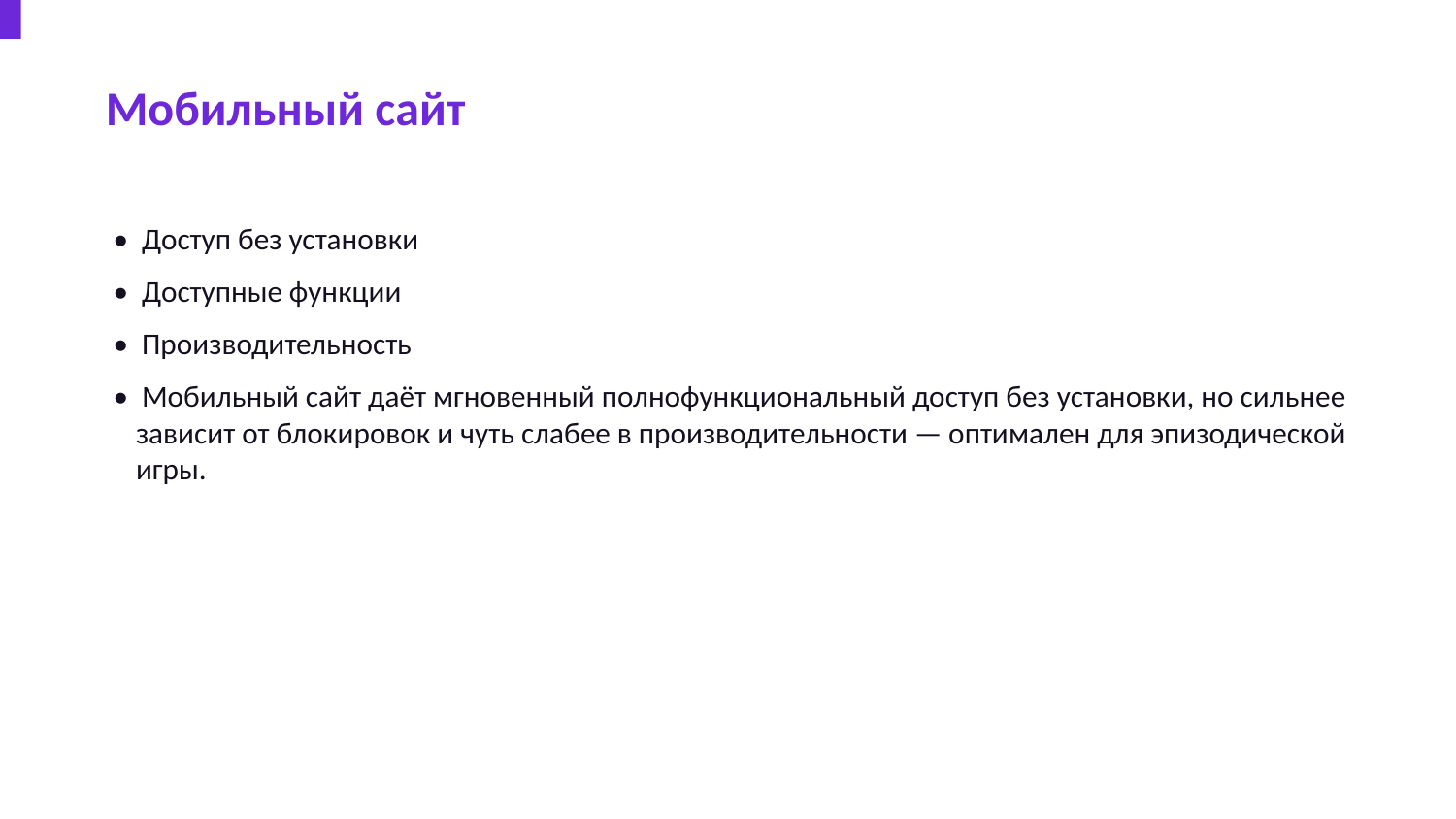

Мобильный сайт
•  Доступ без установки
•  Доступные функции
•  Производительность
•  Мобильный сайт даёт мгновенный полнофункциональный доступ без установки, но сильнее зависит от блокировок и чуть слабее в производительности — оптимален для эпизодической игры.